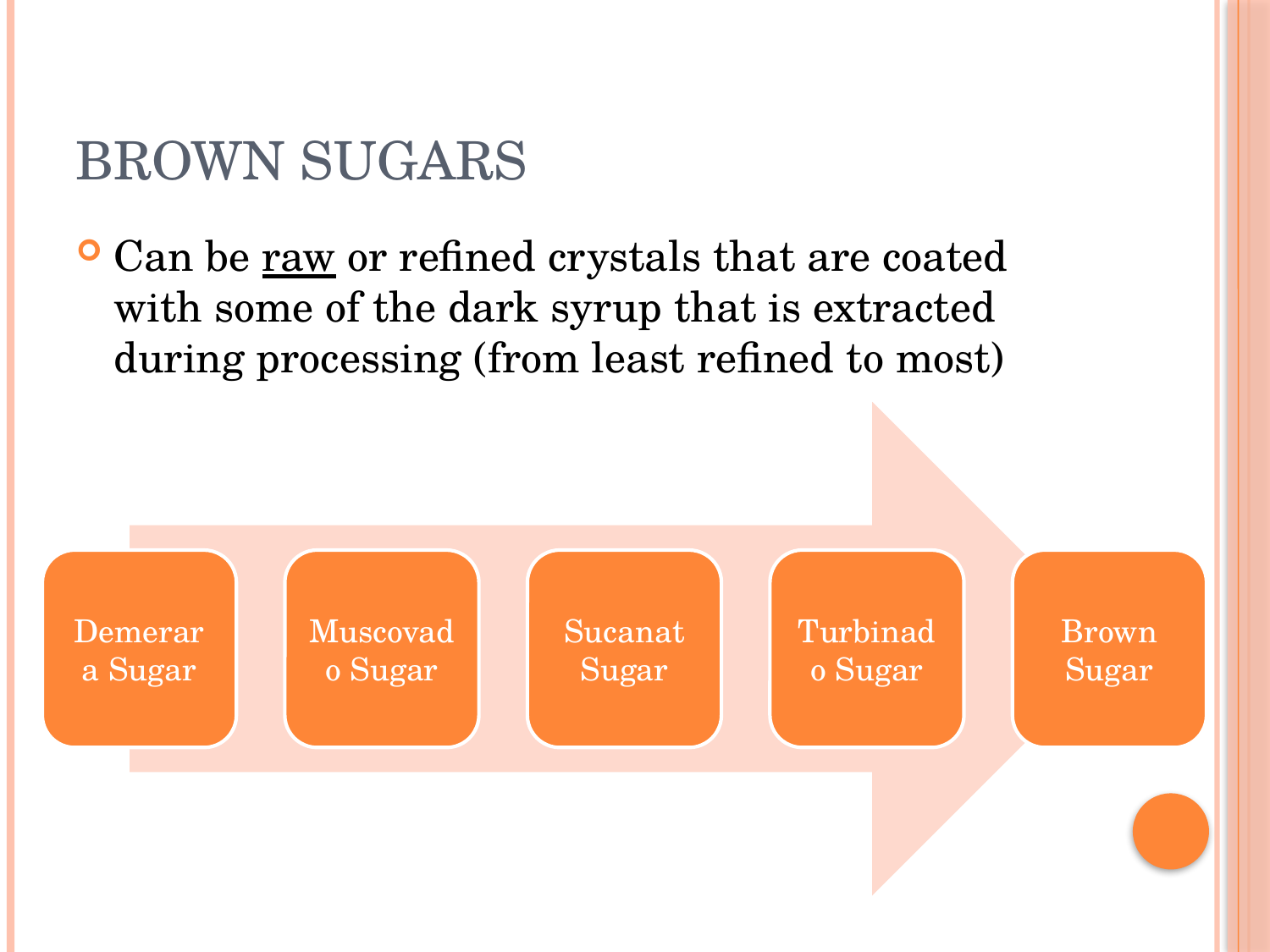

# Brown Sugars
Can be raw or refined crystals that are coated with some of the dark syrup that is extracted during processing (from least refined to most)
Demerara Sugar
Muscovado Sugar
Sucanat Sugar
Turbinado Sugar
Brown Sugar